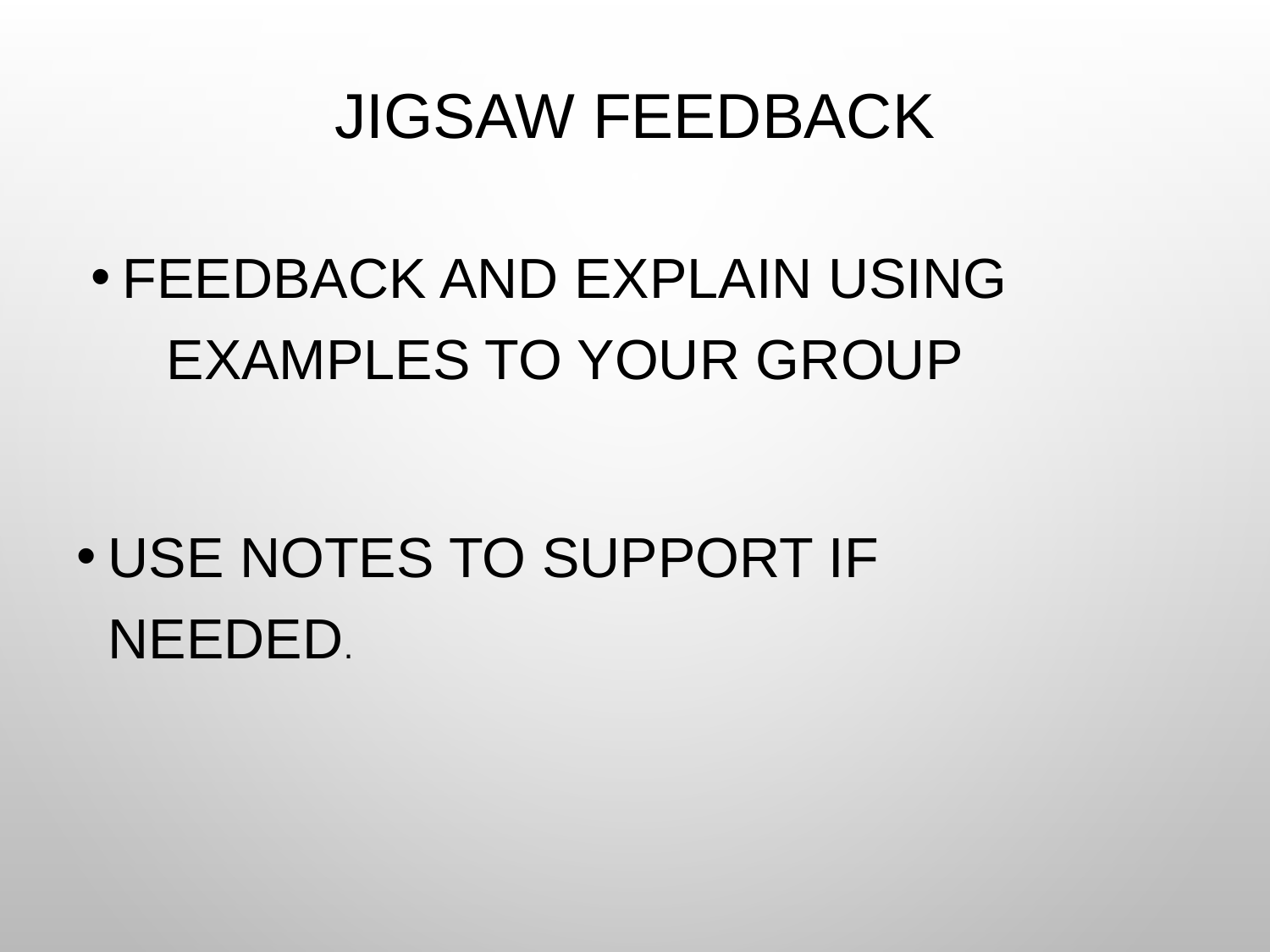

# Jigsaw feedback
Feedback and explain using examples to your group

Use notes to support if needed.